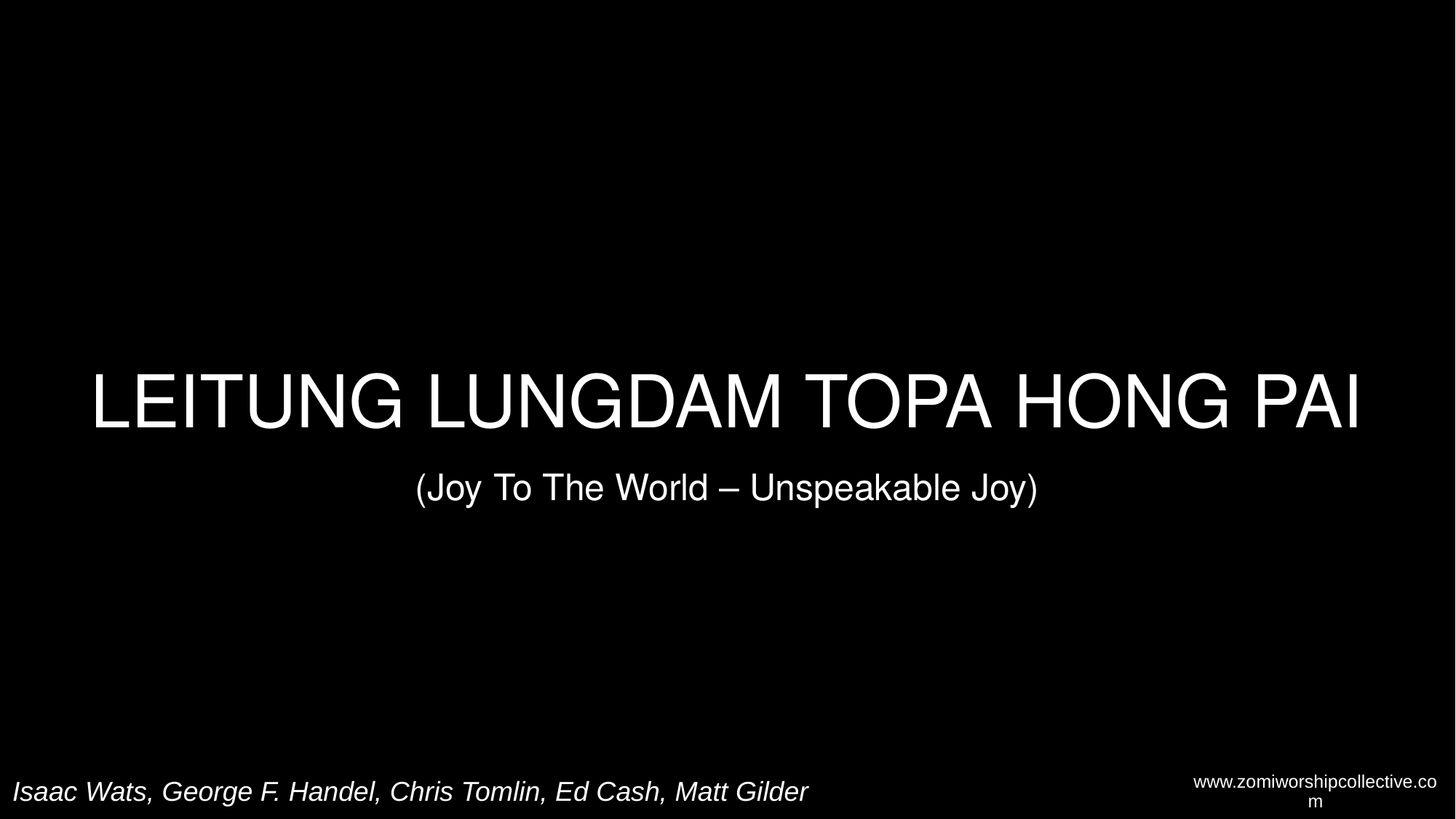

# LEITUNG LUNGDAM TOPA HONG PAI (Joy To The World – Unspeakable Joy)
Isaac Wats, George F. Handel, Chris Tomlin, Ed Cash, Matt Gilder
www.zomiworshipcollective.com